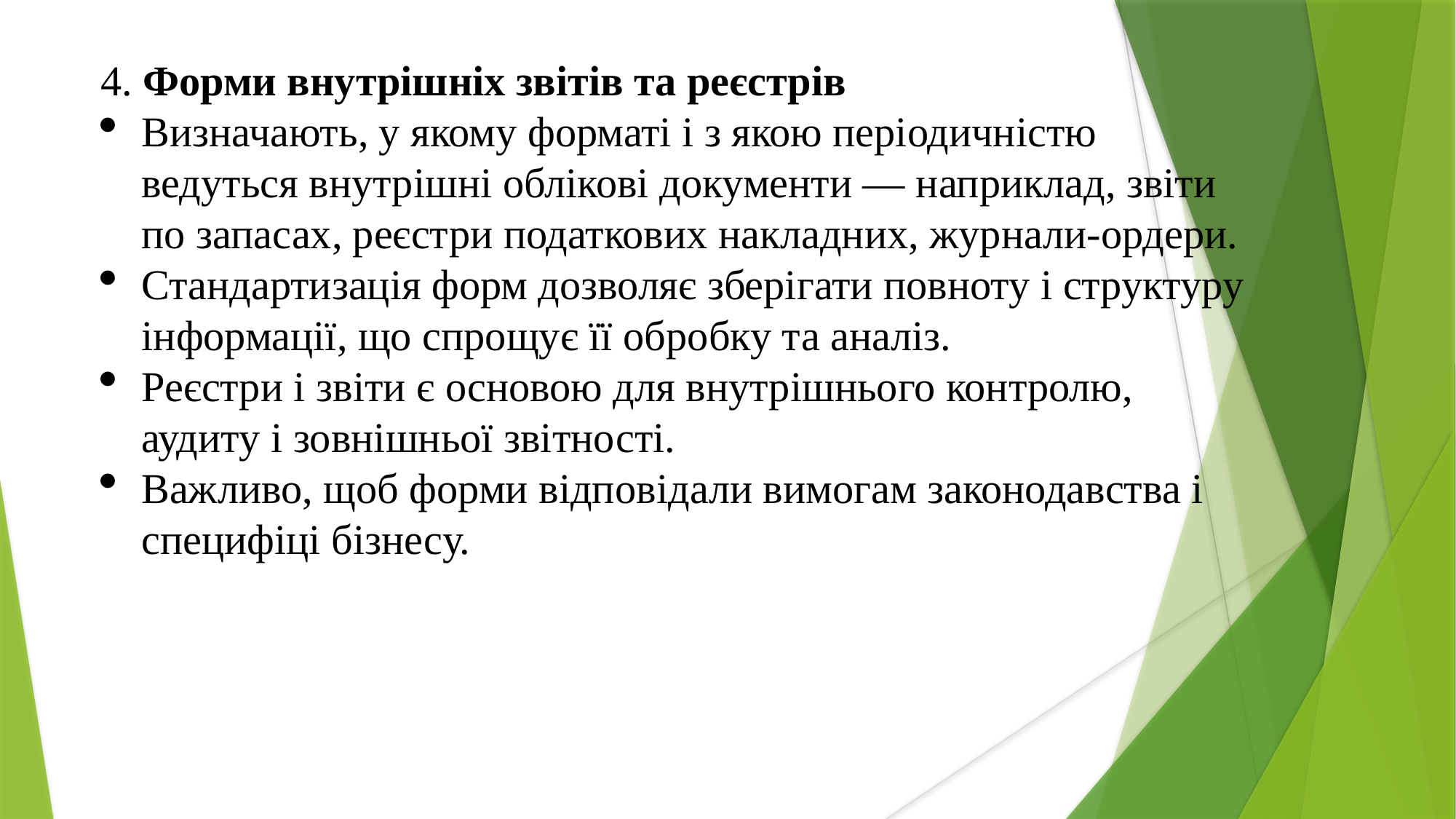

4. Форми внутрішніх звітів та реєстрів
Визначають, у якому форматі і з якою періодичністю ведуться внутрішні облікові документи — наприклад, звіти по запасах, реєстри податкових накладних, журнали-ордери.
Стандартизація форм дозволяє зберігати повноту і структуру інформації, що спрощує її обробку та аналіз.
Реєстри і звіти є основою для внутрішнього контролю, аудиту і зовнішньої звітності.
Важливо, щоб форми відповідали вимогам законодавства і специфіці бізнесу.